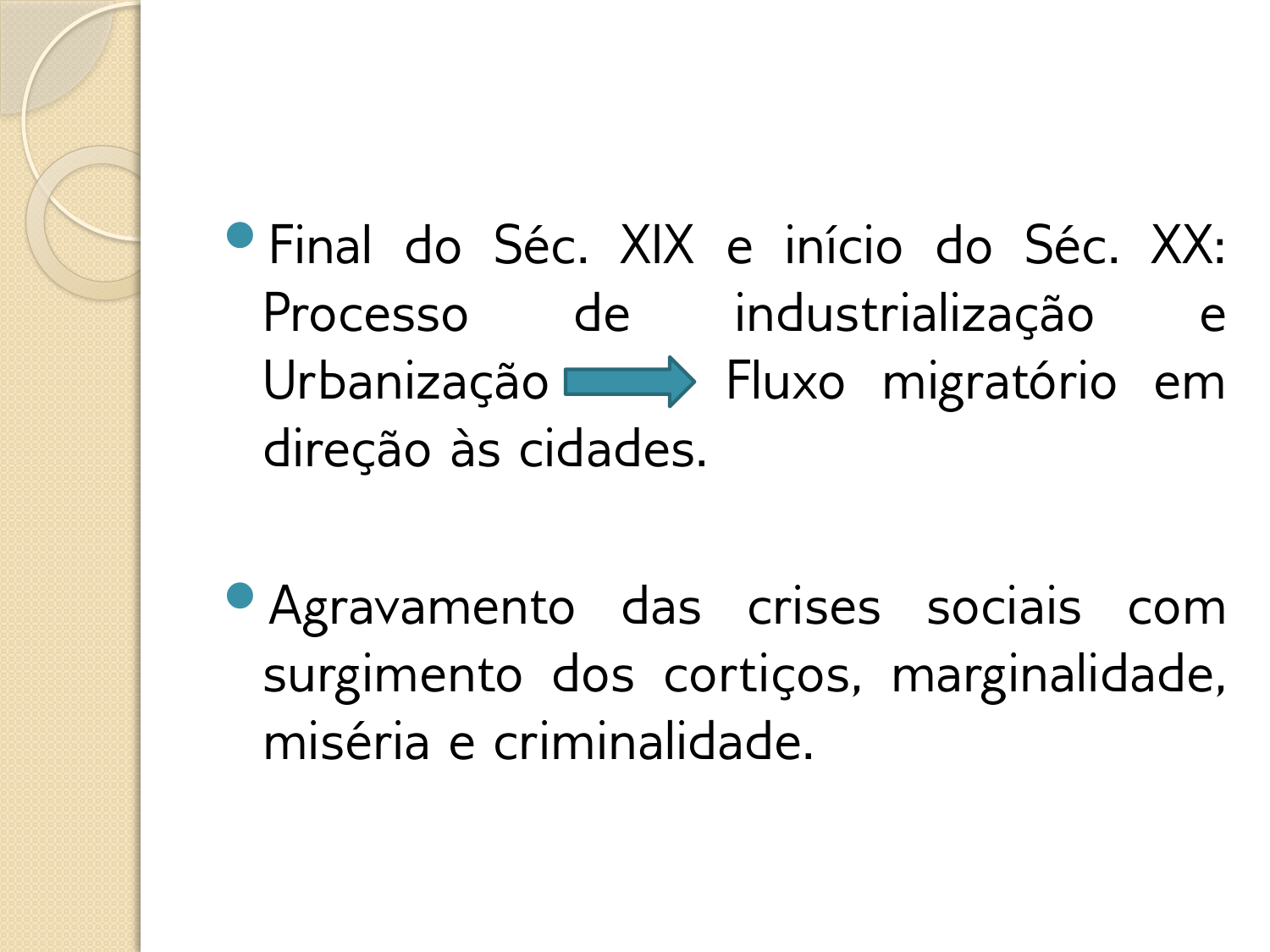

#
Final do Séc. XIX e início do Séc. XX: Processo de industrialização e Urbanização     Fluxo migratório em direção às cidades.

Agravamento das crises sociais com surgimento dos cortiços, marginalidade, miséria e criminalidade.